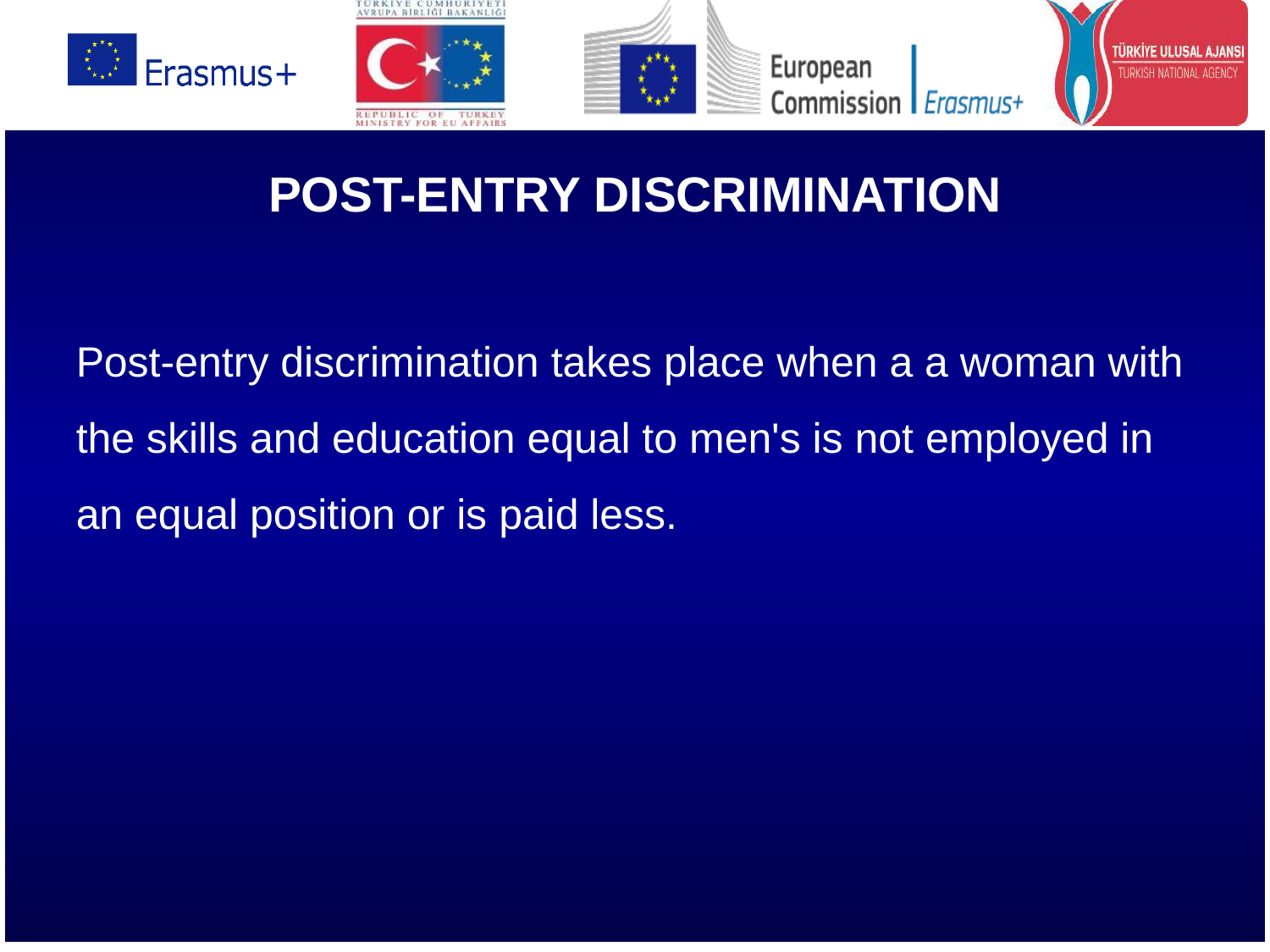

POST-ENTRY DISCRIMINATION

Post-entry discrimination takes place when a a woman with the skills and education equal to men's is not employed in an equal position or is paid less.